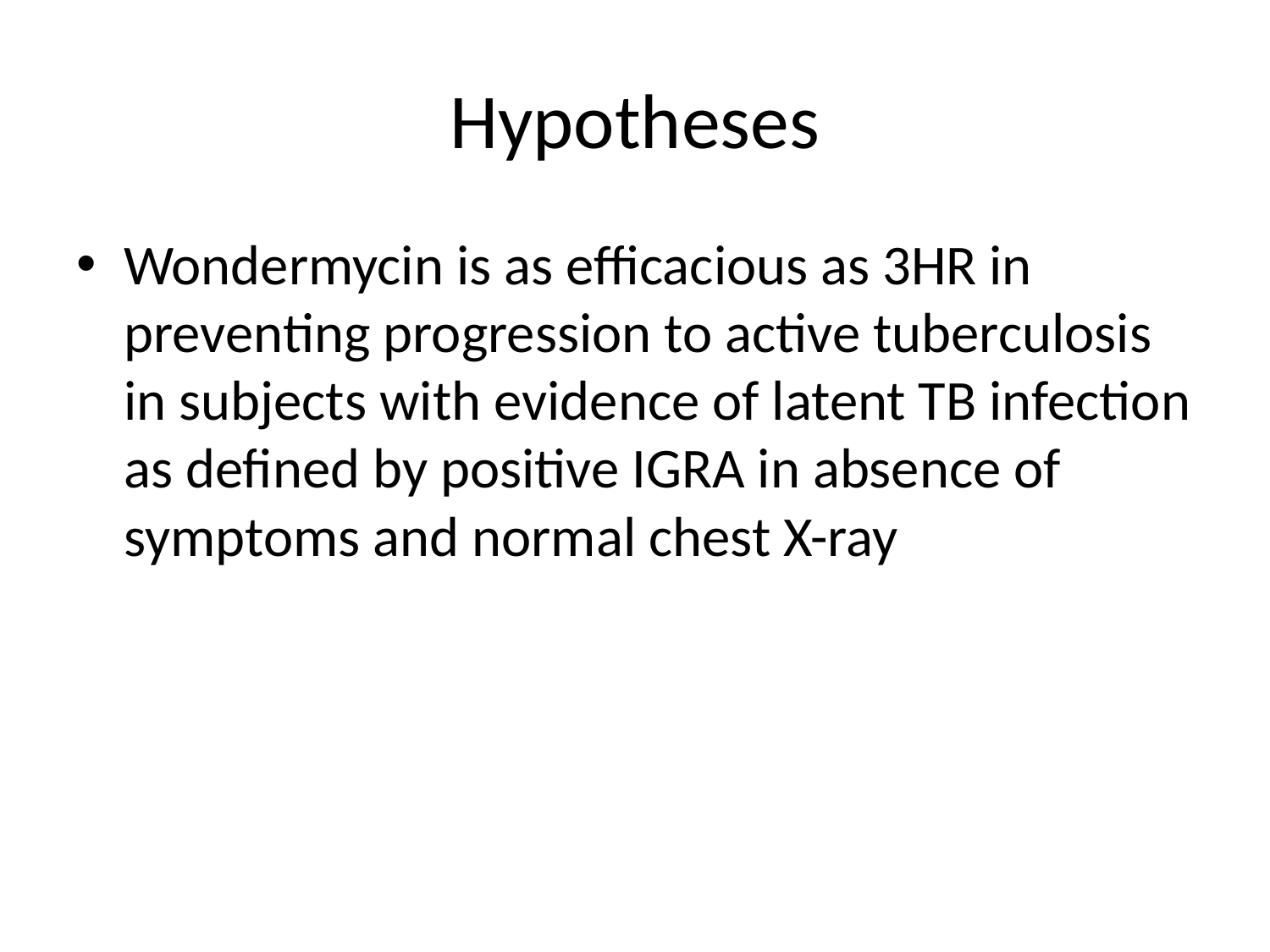

# Hypotheses
Wondermycin is as efficacious as 3HR in preventing progression to active tuberculosis in subjects with evidence of latent TB infection as defined by positive IGRA in absence of symptoms and normal chest X-ray